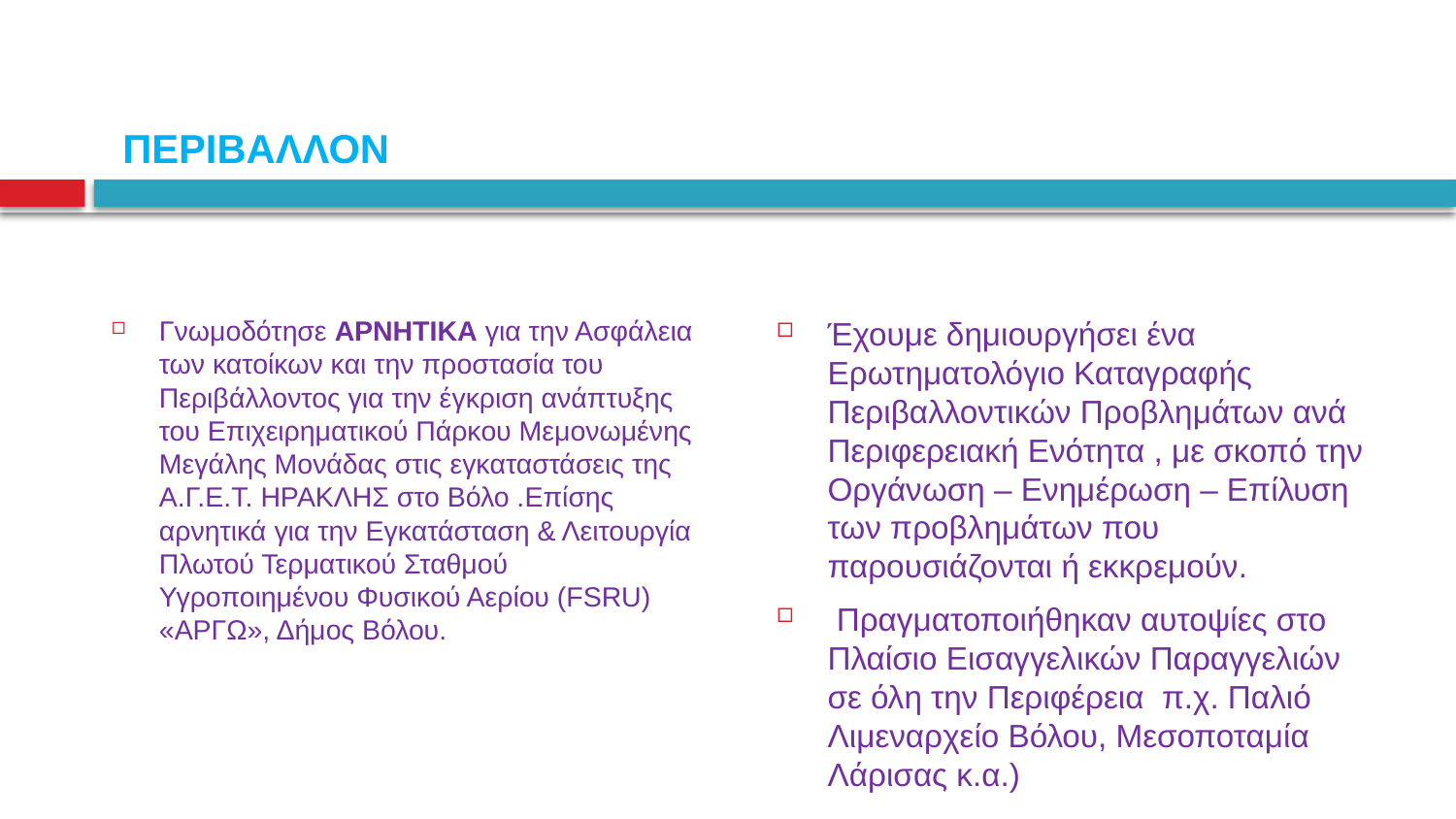

# ΠΕΡΙΒΑΛΛΟΝ
Γνωμοδότησε ΑΡΝΗΤΙΚΑ για την Ασφάλεια των κατοίκων και την προστασία του Περιβάλλοντος για την έγκριση ανάπτυξης του Επιχειρηματικού Πάρκου Μεμονωμένης Μεγάλης Μονάδας στις εγκαταστάσεις της Α.Γ.Ε.Τ. ΗΡΑΚΛΗΣ στο Βόλο .Επίσης αρνητικά για την Εγκατάσταση & Λειτουργία Πλωτού Τερματικού Σταθμού Υγροποιημένου Φυσικού Αερίου (FSRU) «ΑΡΓΩ», Δήμος Βόλου.
Έχουμε δημιουργήσει ένα Ερωτηματολόγιο Καταγραφής Περιβαλλοντικών Προβλημάτων ανά Περιφερειακή Ενότητα , με σκοπό την Οργάνωση – Ενημέρωση – Επίλυση των προβλημάτων που παρουσιάζονται ή εκκρεμούν.
 Πραγματοποιήθηκαν αυτοψίες στο Πλαίσιο Εισαγγελικών Παραγγελιών σε όλη την Περιφέρεια  π.χ. Παλιό Λιμεναρχείο Βόλου, Μεσοποταμία Λάρισας κ.α.)